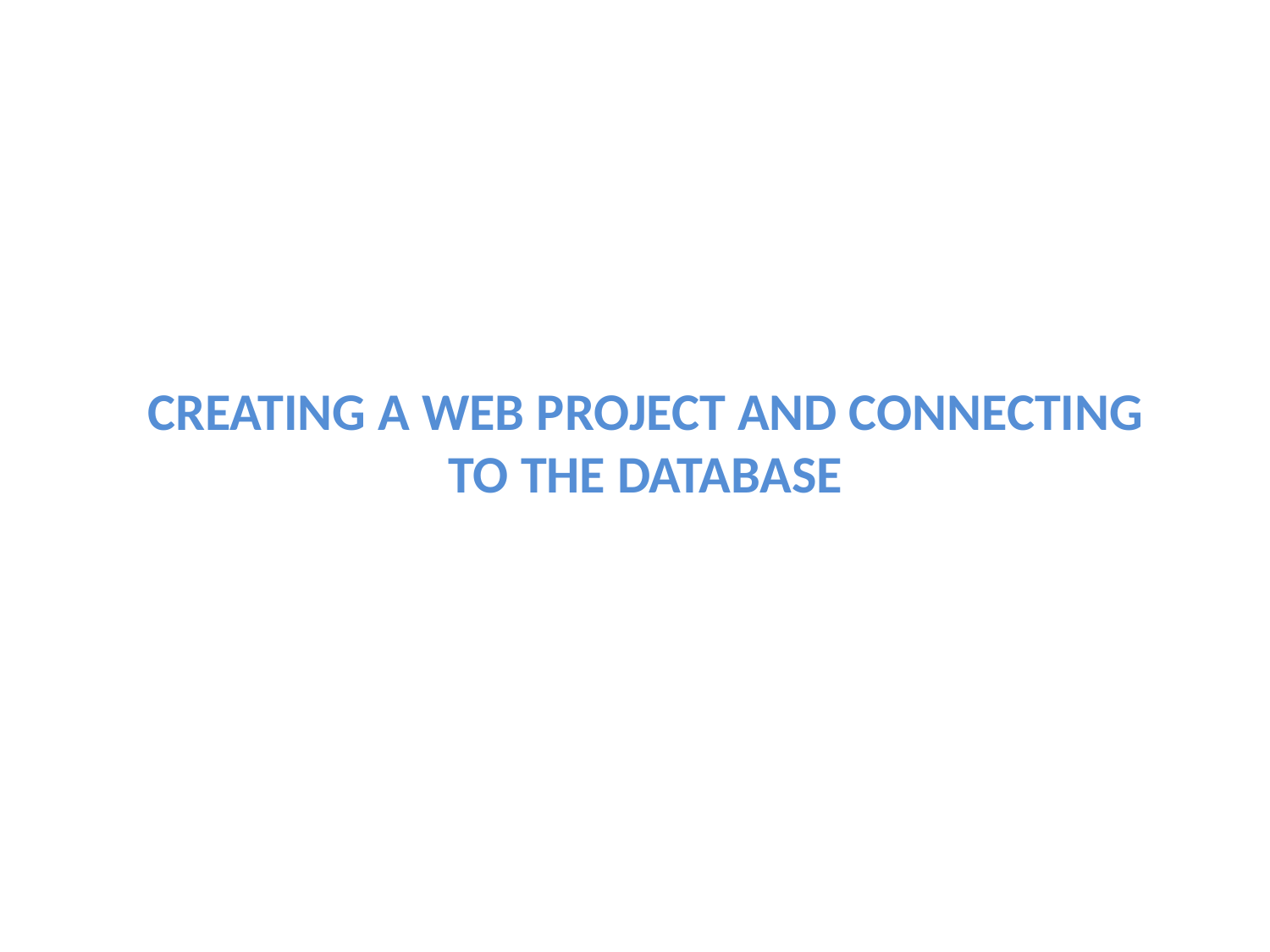

# CREATING A WEB PROJECT AND CONNECTING TO THE DATABASE